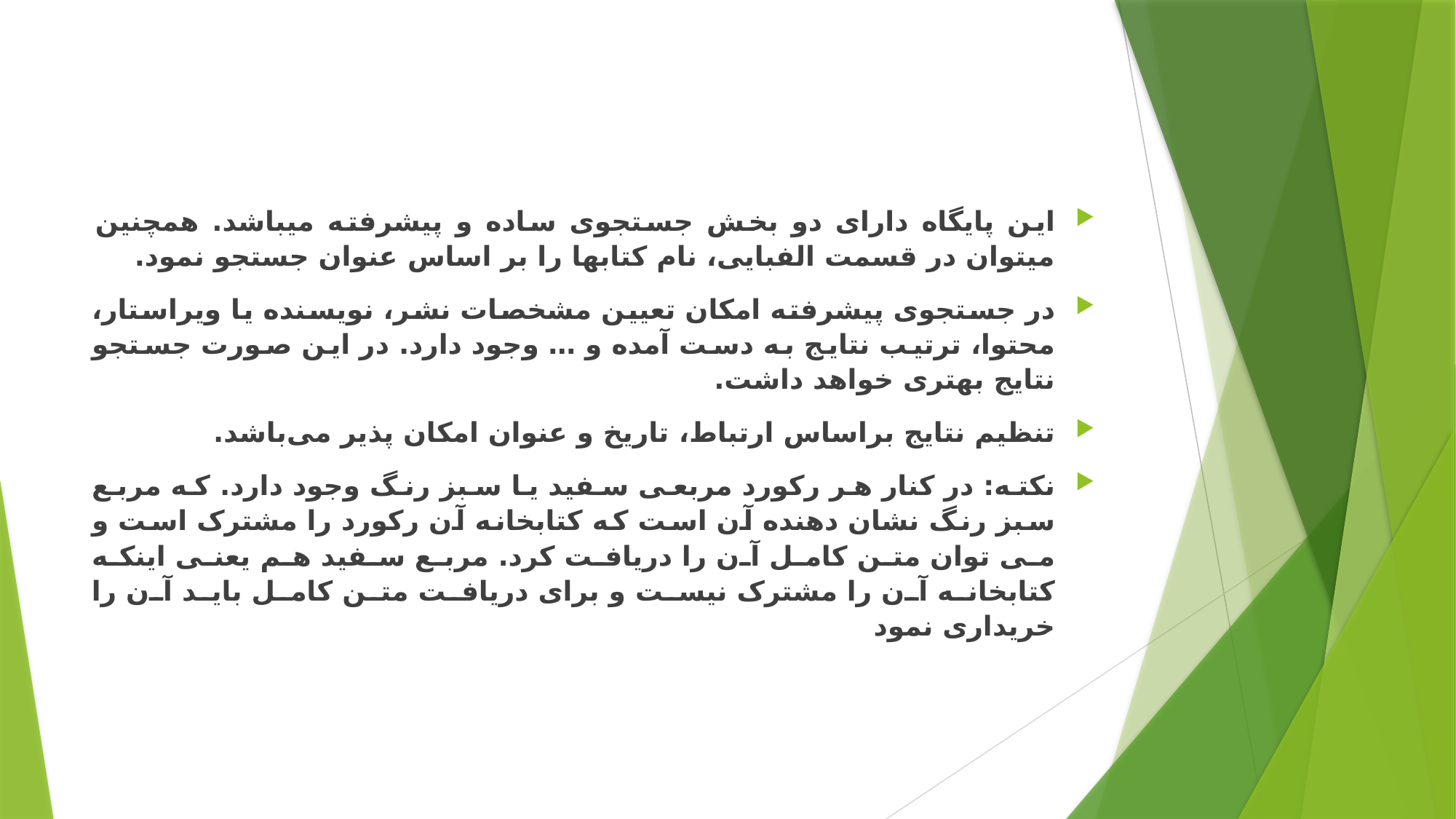

#
این پایگاه دارای دو بخش جستجوی ساده و پیشرفته میباشد. همچنین میتوان در قسمت الفبایی، نام کتابها را بر اساس عنوان جستجو نمود.
در جستجوی پیشرفته امکان تعیین مشخصات نشر، نویسنده یا ویراستار، محتوا، ترتیب نتایج به دست آمده و … وجود دارد. در این صورت جستجو نتایج بهتری خواهد داشت.
تنظیم نتایج براساس ارتباط،‌ تاریخ و عنوان امکان پذیر می‌باشد.
نکته: در کنار هر رکورد مربعی سفید یا سبز رنگ وجود دارد. که مربع سبز رنگ نشان دهنده آن است که کتابخانه آن رکورد را مشترک است و می توان متن کامل آن را دریافت کرد. مربع سفید هم یعنی اینکه کتابخانه آن را مشترک نیست و برای دریافت متن کامل باید آن را خریداری نمود